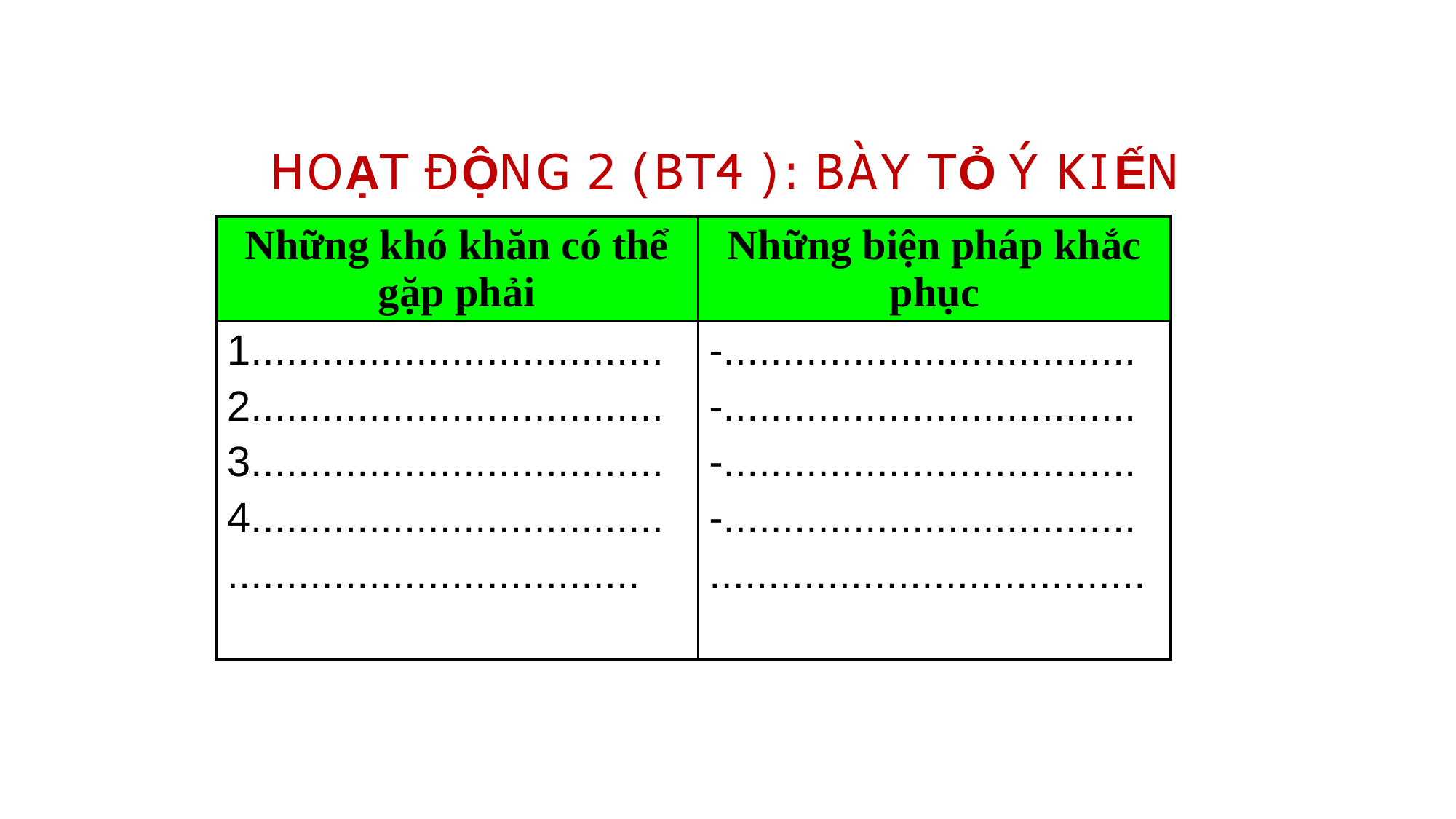

HOẠT ĐỘNG 2 (BT4 ): BÀY TỎ Ý KIẾN
| Những khó khăn có thể gặp phải | Những biện pháp khắc phục |
| --- | --- |
| 1................................... 2................................... 3................................... 4................................... ................................... | -................................... -................................... -................................... -................................... ..................................... |